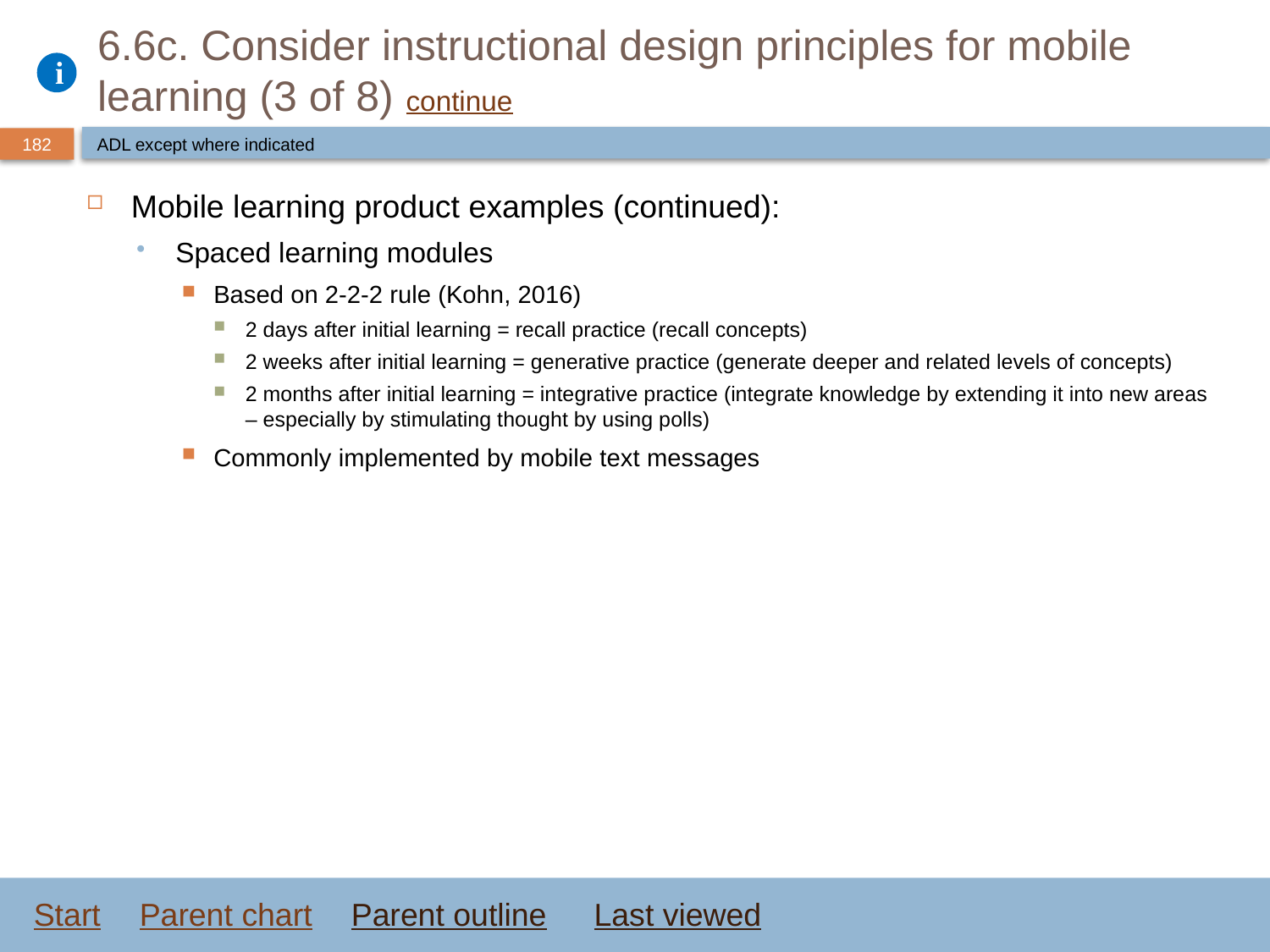

# 6.6c. Consider instructional design principles for mobile learning (3 of 8) continue
ADL except where indicated
Mobile learning product examples (continued):
Spaced learning modules
Based on 2-2-2 rule (Kohn, 2016)
2 days after initial learning = recall practice (recall concepts)
2 weeks after initial learning = generative practice (generate deeper and related levels of concepts)
2 months after initial learning = integrative practice (integrate knowledge by extending it into new areas – especially by stimulating thought by using polls)
Commonly implemented by mobile text messages
Start
Parent chart
Parent outline
Last viewed